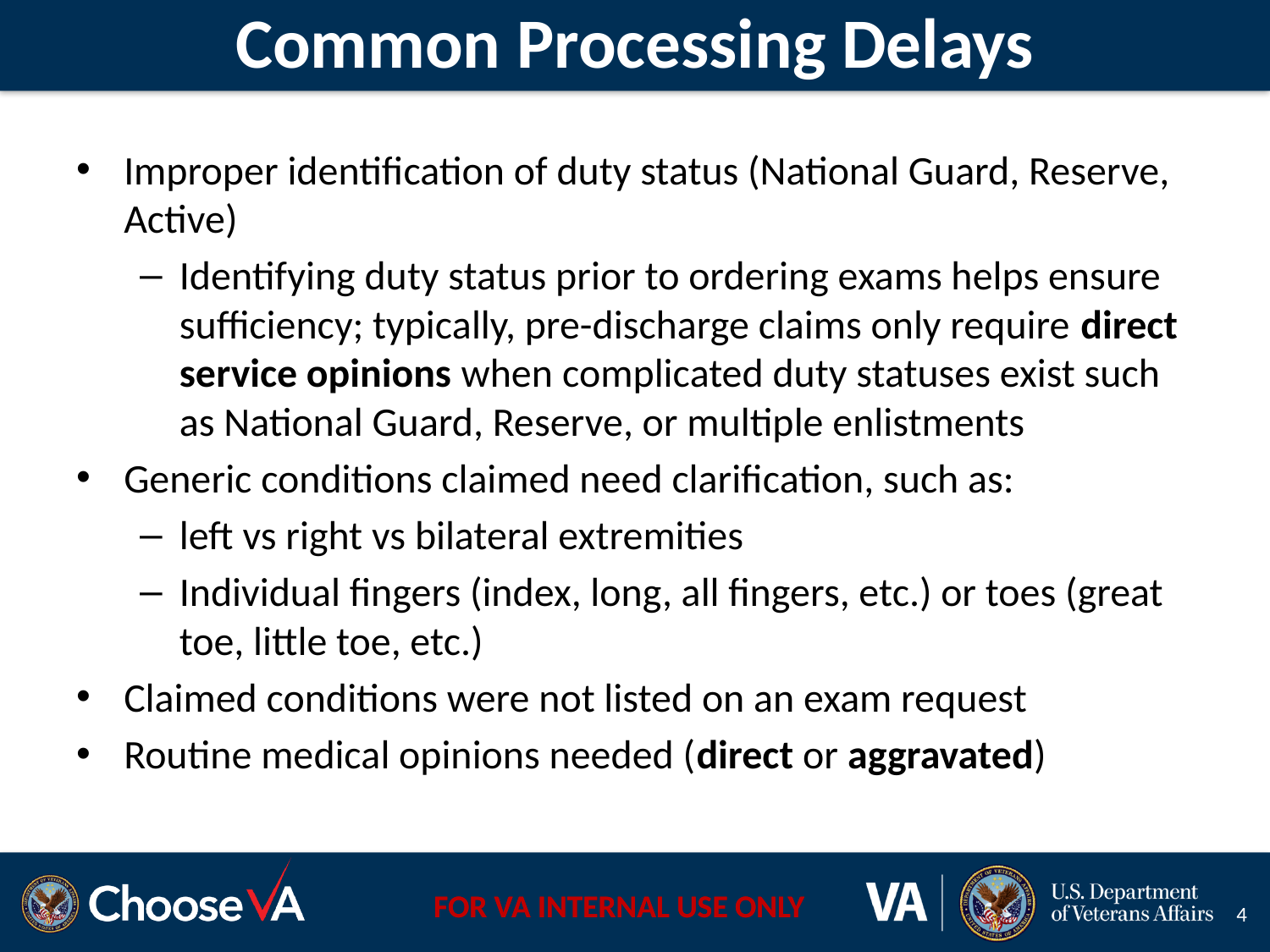

# Common Processing Delays
Improper identification of duty status (National Guard, Reserve, Active)
Identifying duty status prior to ordering exams helps ensure sufficiency; typically, pre-discharge claims only require direct service opinions when complicated duty statuses exist such as National Guard, Reserve, or multiple enlistments
Generic conditions claimed need clarification, such as:
left vs right vs bilateral extremities
Individual fingers (index, long, all fingers, etc.) or toes (great toe, little toe, etc.)
Claimed conditions were not listed on an exam request
Routine medical opinions needed (direct or aggravated)

4